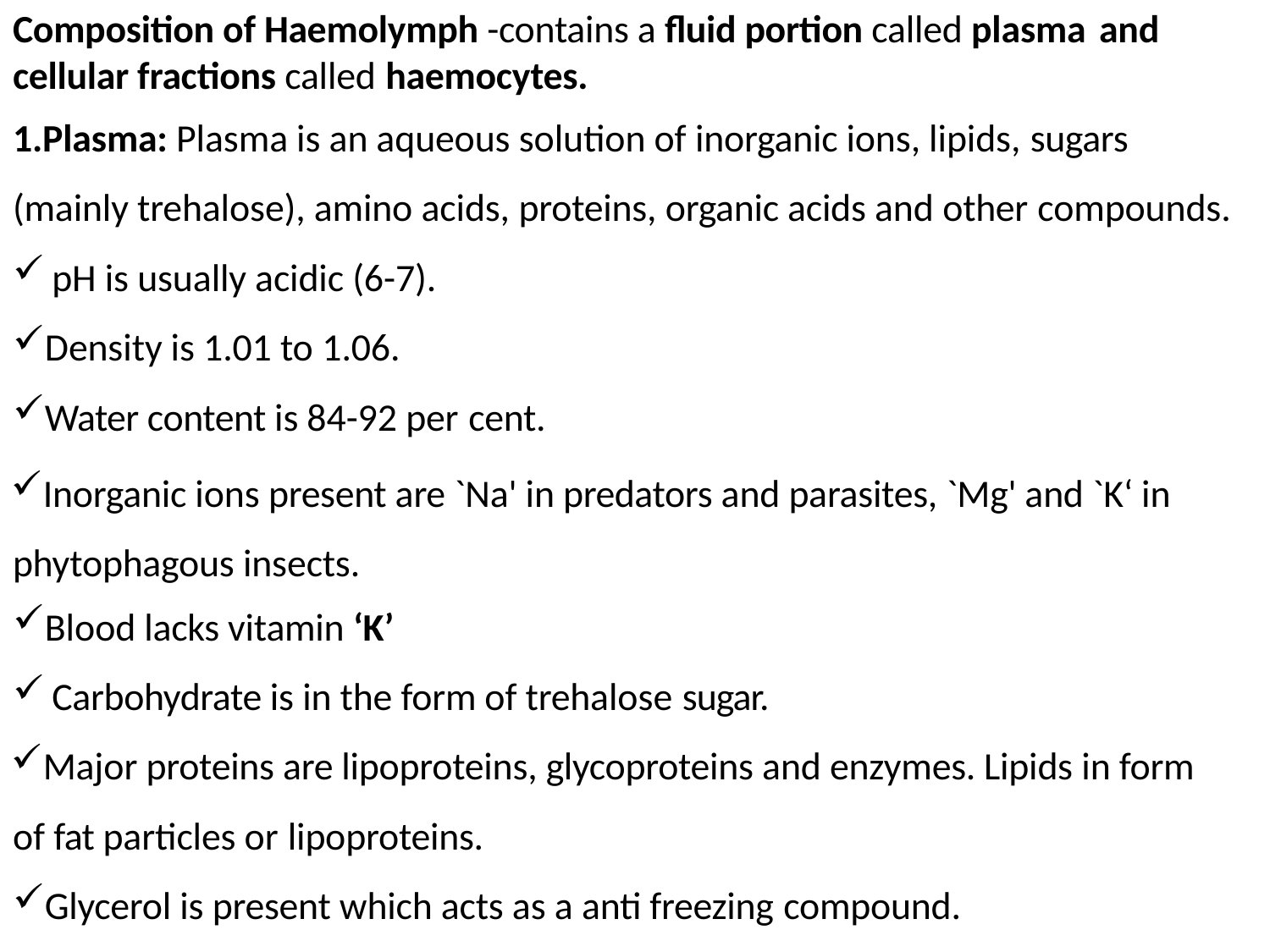

Composition of Haemolymph -contains a fluid portion called plasma and
cellular fractions called haemocytes.
1.Plasma: Plasma is an aqueous solution of inorganic ions, lipids, sugars
(mainly trehalose), amino acids, proteins, organic acids and other compounds.
pH is usually acidic (6-7).
Density is 1.01 to 1.06.
Water content is 84-92 per cent.
Inorganic ions present are `Na' in predators and parasites, `Mg' and `K‘ in  phytophagous insects.
Blood lacks vitamin ‘K’
Carbohydrate is in the form of trehalose sugar.
Major proteins are lipoproteins, glycoproteins and enzymes. Lipids in form  of fat particles or lipoproteins.
Glycerol is present which acts as a anti freezing compound.